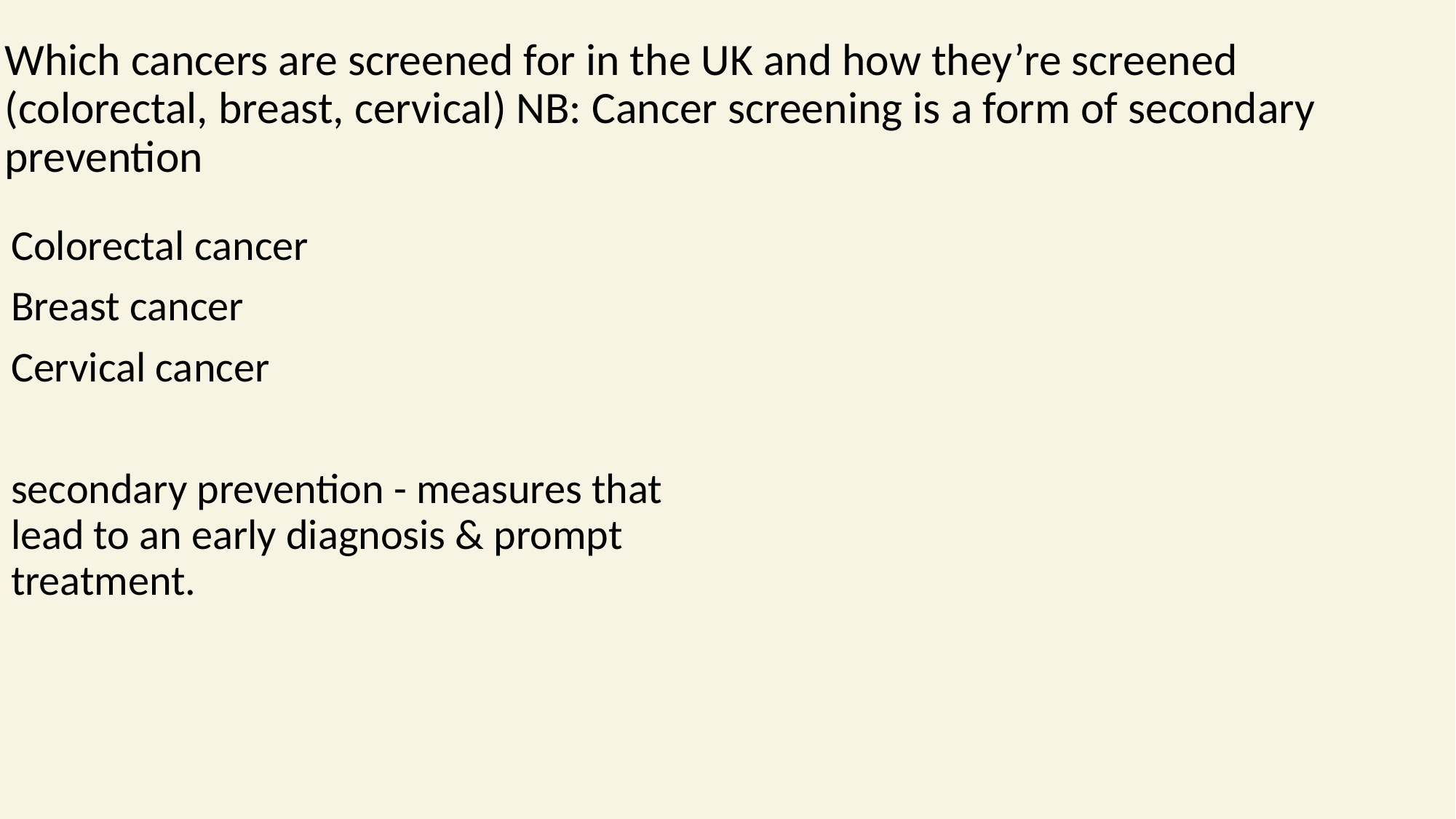

# Which cancers are screened for in the UK and how they’re screened (colorectal, breast, cervical) NB: Cancer screening is a form of secondary prevention
Colorectal cancer
Breast cancer
Cervical cancer

secondary prevention - measures that lead to an early diagnosis & prompt treatment.